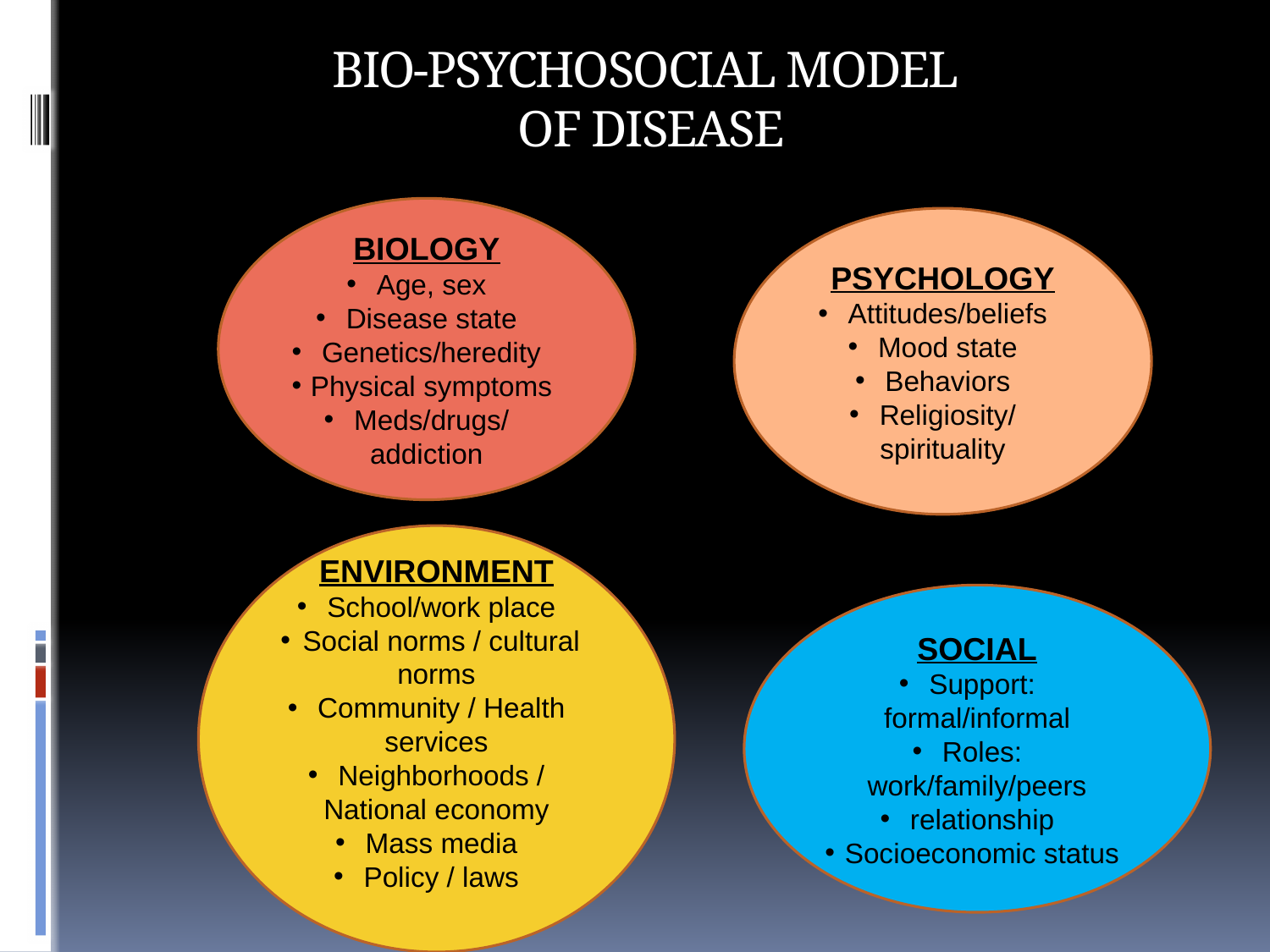

# BIO-PSYCHOSOCIAL MODEL OF DISEASE
BIOLOGY
Age, sex
Disease state
Genetics/heredity
Physical symptoms
Meds/drugs/addiction
PSYCHOLOGY
Attitudes/beliefs
Mood state
Behaviors
Religiosity/spirituality
ENVIRONMENT
School/work place
Social norms / cultural norms
Community / Health services
Neighborhoods / National economy
Mass media
Policy / laws

SOCIAL
Support: formal/informal
Roles: work/family/peers
relationship
Socioeconomic status